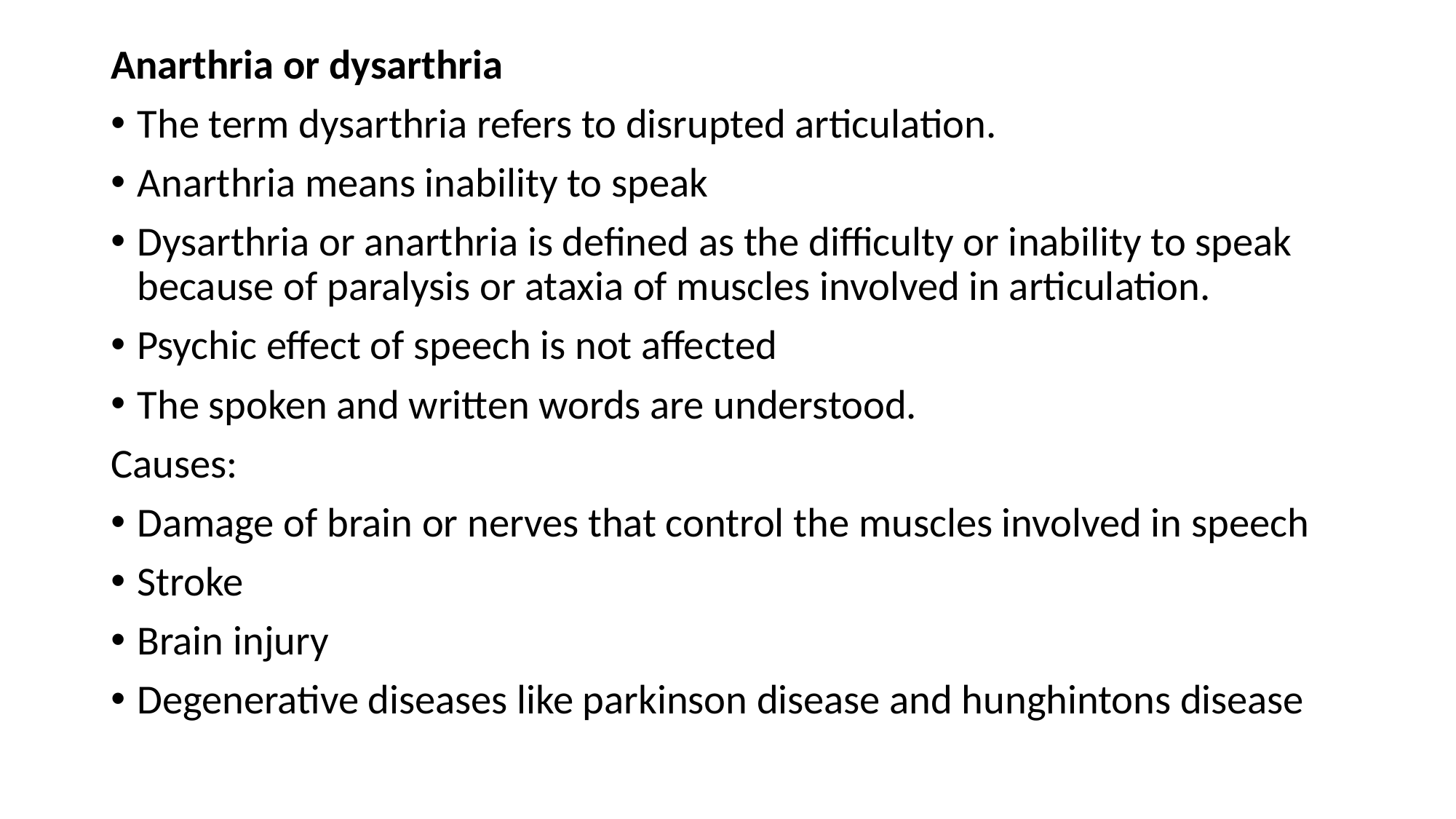

Anarthria or dysarthria
The term dysarthria refers to disrupted articulation.
Anarthria means inability to speak
Dysarthria or anarthria is defined as the difficulty or inability to speak because of paralysis or ataxia of muscles involved in articulation.
Psychic effect of speech is not affected
The spoken and written words are understood.
Causes:
Damage of brain or nerves that control the muscles involved in speech
Stroke
Brain injury
Degenerative diseases like parkinson disease and hunghintons disease